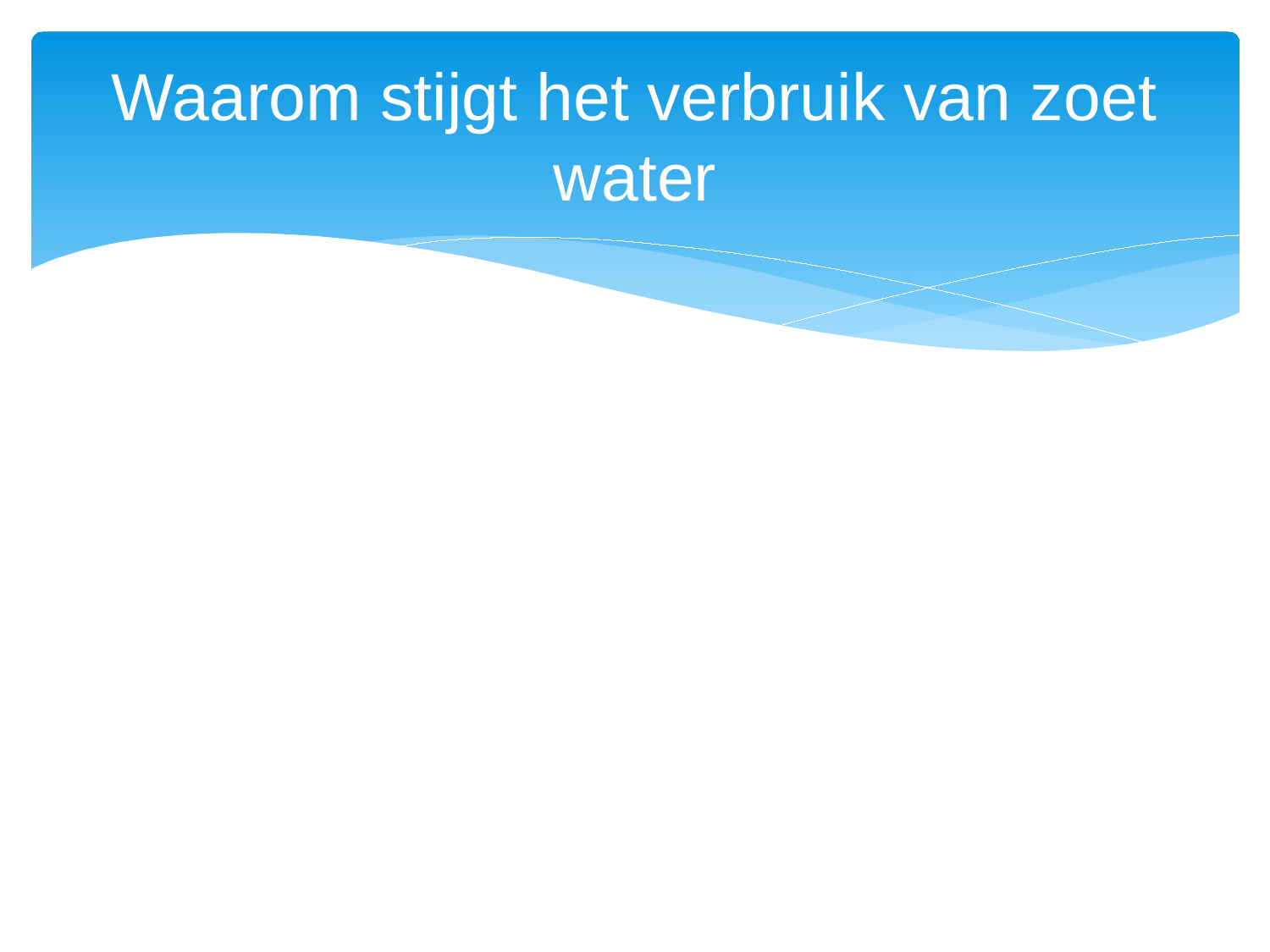

# Waarom stijgt het verbruik van zoet water